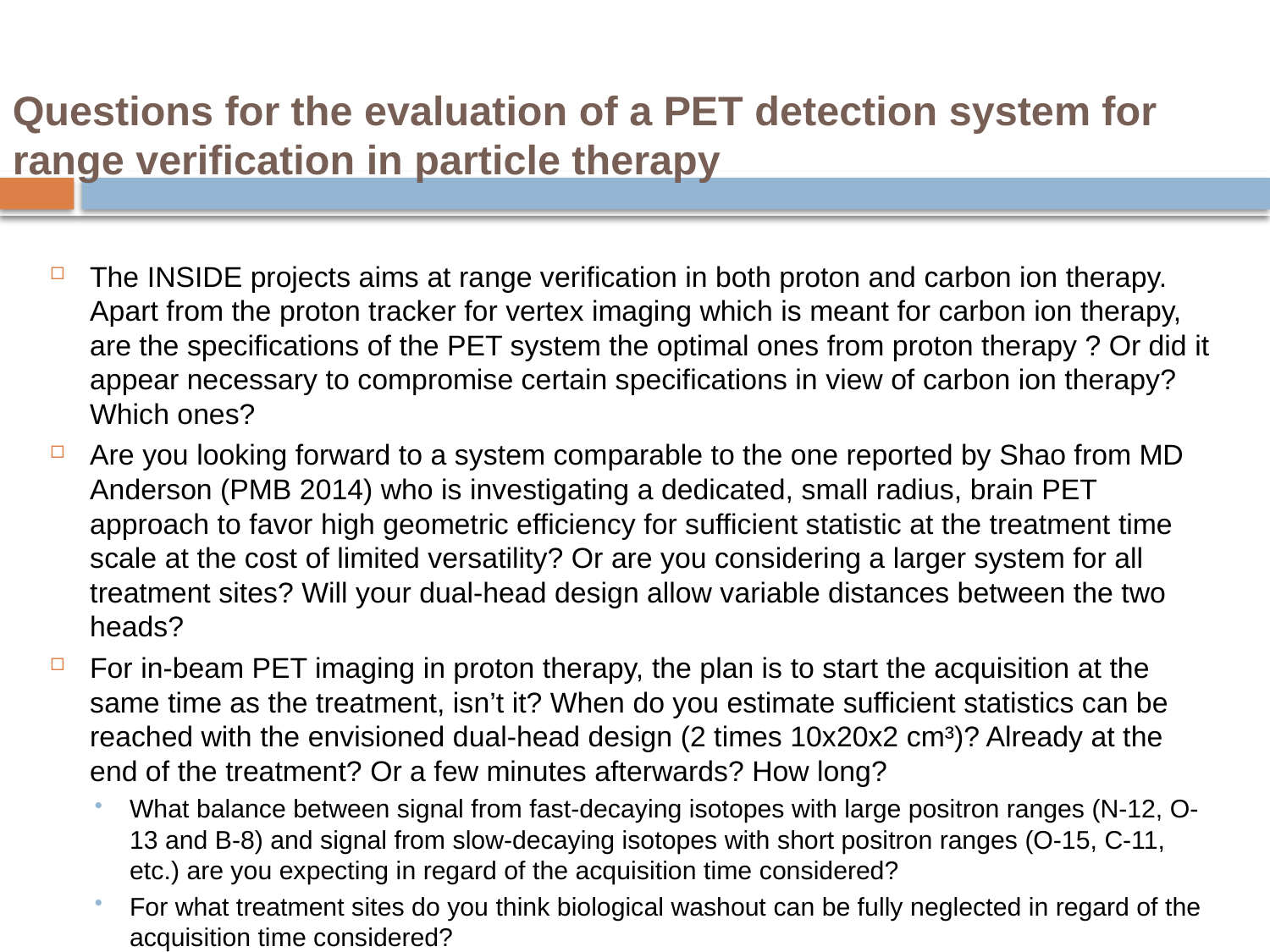

# Questions for the evaluation of a PET detection system for range verification in particle therapy

The INSIDE projects aims at range verification in both proton and carbon ion therapy. Apart from the proton tracker for vertex imaging which is meant for carbon ion therapy, are the specifications of the PET system the optimal ones from proton therapy ? Or did it appear necessary to compromise certain specifications in view of carbon ion therapy? Which ones?
Are you looking forward to a system comparable to the one reported by Shao from MD Anderson (PMB 2014) who is investigating a dedicated, small radius, brain PET approach to favor high geometric efficiency for sufficient statistic at the treatment time scale at the cost of limited versatility? Or are you considering a larger system for all treatment sites? Will your dual-head design allow variable distances between the two heads?
For in-beam PET imaging in proton therapy, the plan is to start the acquisition at the same time as the treatment, isn’t it? When do you estimate sufficient statistics can be reached with the envisioned dual-head design (2 times 10x20x2 cm³)? Already at the end of the treatment? Or a few minutes afterwards? How long?
What balance between signal from fast-decaying isotopes with large positron ranges (N-12, O-13 and B-8) and signal from slow-decaying isotopes with short positron ranges (O-15, C-11, etc.) are you expecting in regard of the acquisition time considered?
For what treatment sites do you think biological washout can be fully neglected in regard of the acquisition time considered?